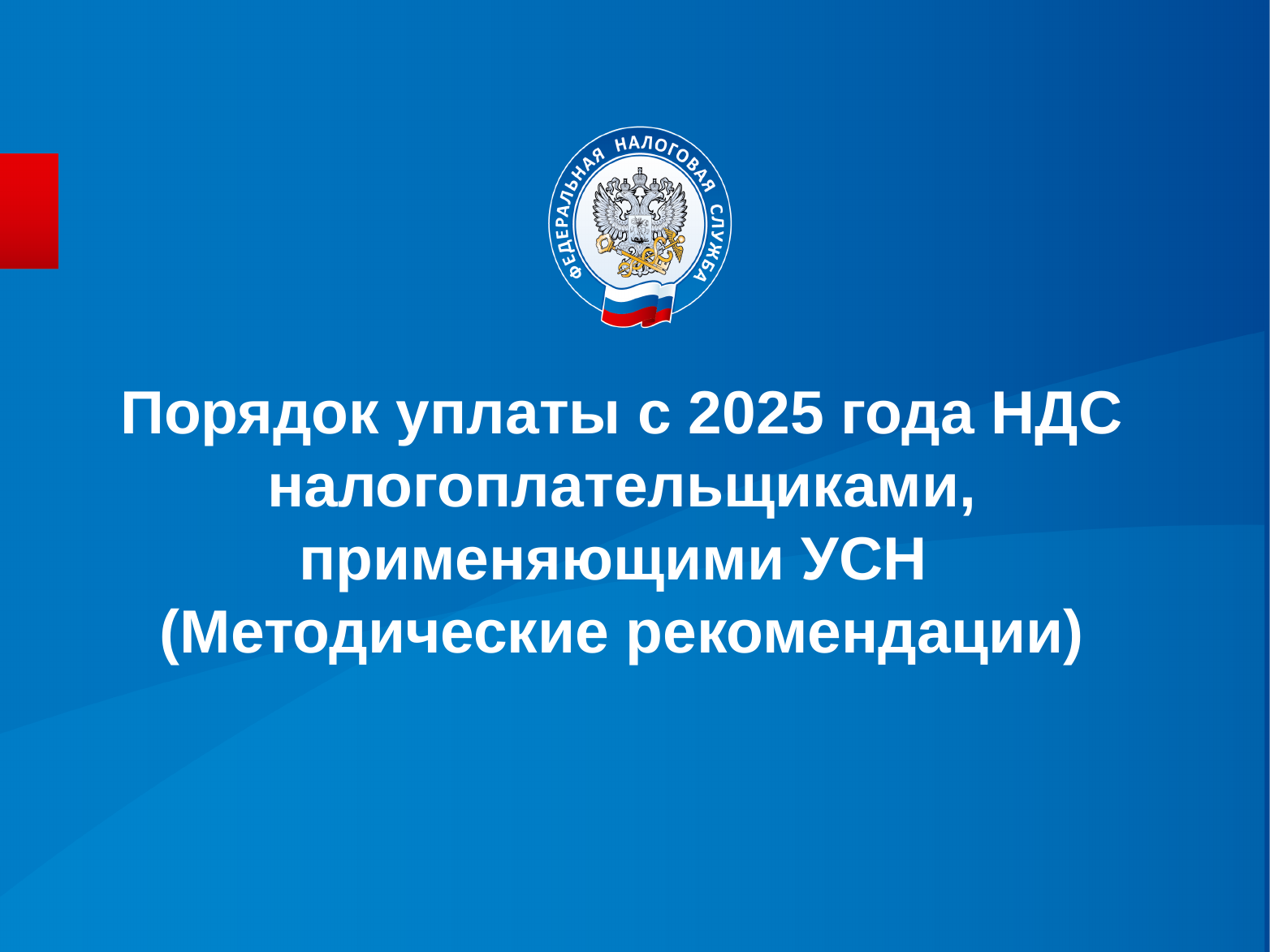

Порядок уплаты с 2025 года НДС налогоплательщиками, применяющими УСН
(Методические рекомендации)